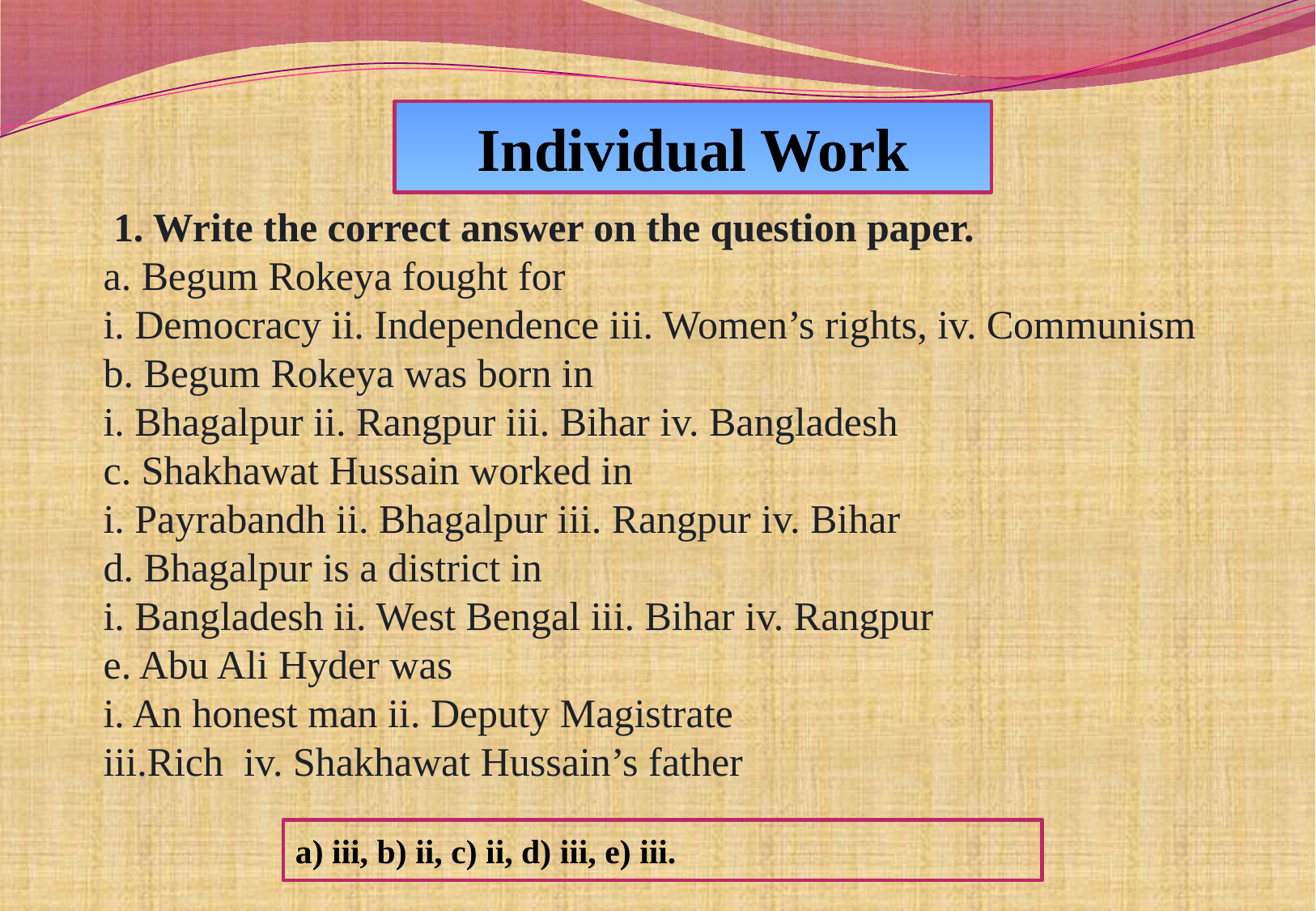

Individual Work
 1. Write the correct answer on the question paper.
a. Begum Rokeya fought for
i. Democracy ii. Independence iii. Women’s rights, iv. Communism
b. Begum Rokeya was born in
i. Bhagalpur ii. Rangpur iii. Bihar iv. Bangladesh
c. Shakhawat Hussain worked in
i. Payrabandh ii. Bhagalpur iii. Rangpur iv. Bihar
d. Bhagalpur is a district in
i. Bangladesh ii. West Bengal iii. Bihar iv. Rangpur
e. Abu Ali Hyder was
i. An honest man ii. Deputy Magistrate
iii.Rich  iv. Shakhawat Hussain’s father
a) iii, b) ii, c) ii, d) iii, e) iii.